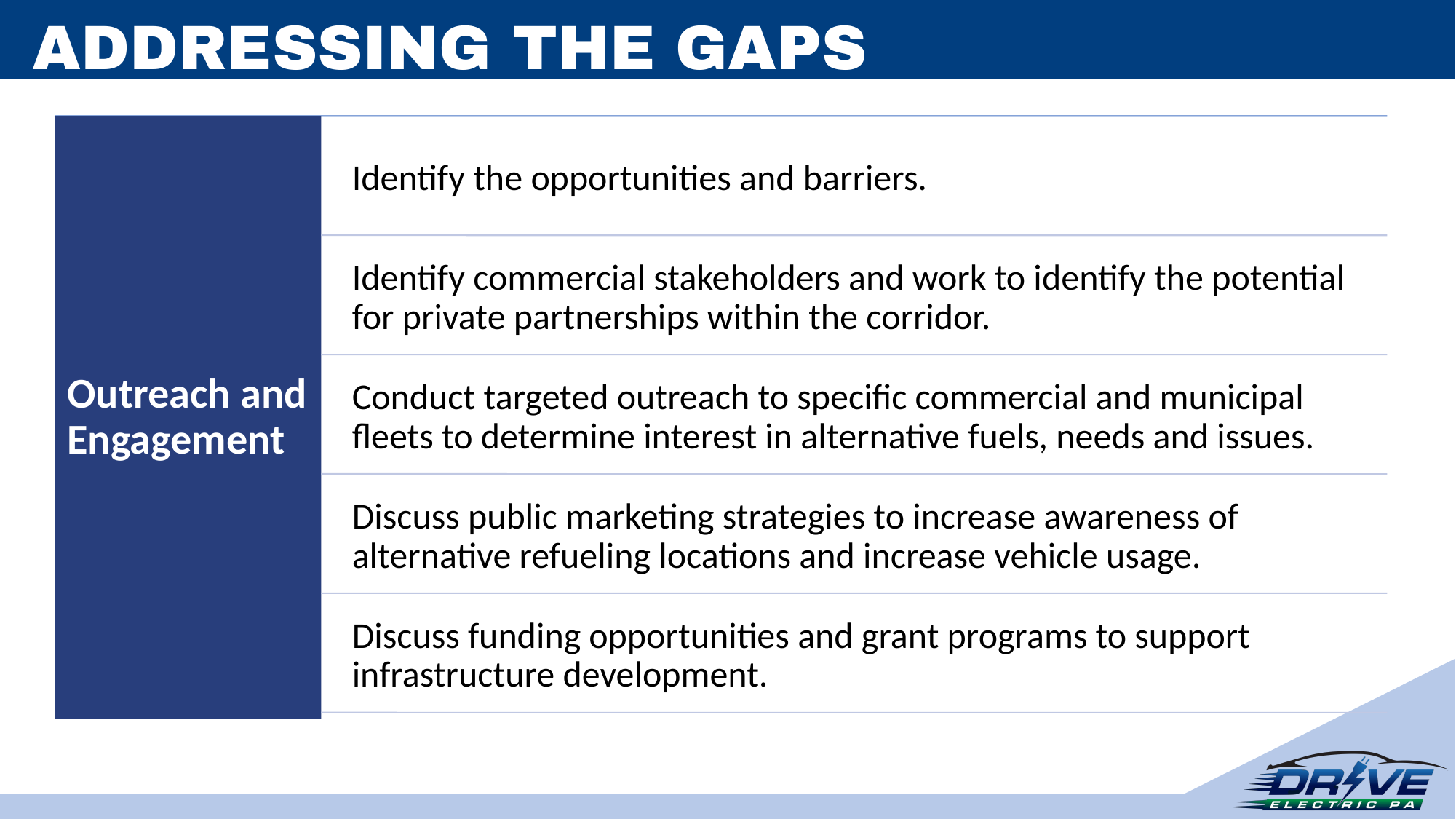

Addressing The Gaps
Outreach and Engagement
Identify the opportunities and barriers.
Identify commercial stakeholders and work to identify the potential for private partnerships within the corridor.
Conduct targeted outreach to specific commercial and municipal fleets to determine interest in alternative fuels, needs and issues.
Discuss public marketing strategies to increase awareness of alternative refueling locations and increase vehicle usage.
Discuss funding opportunities and grant programs to support infrastructure development.